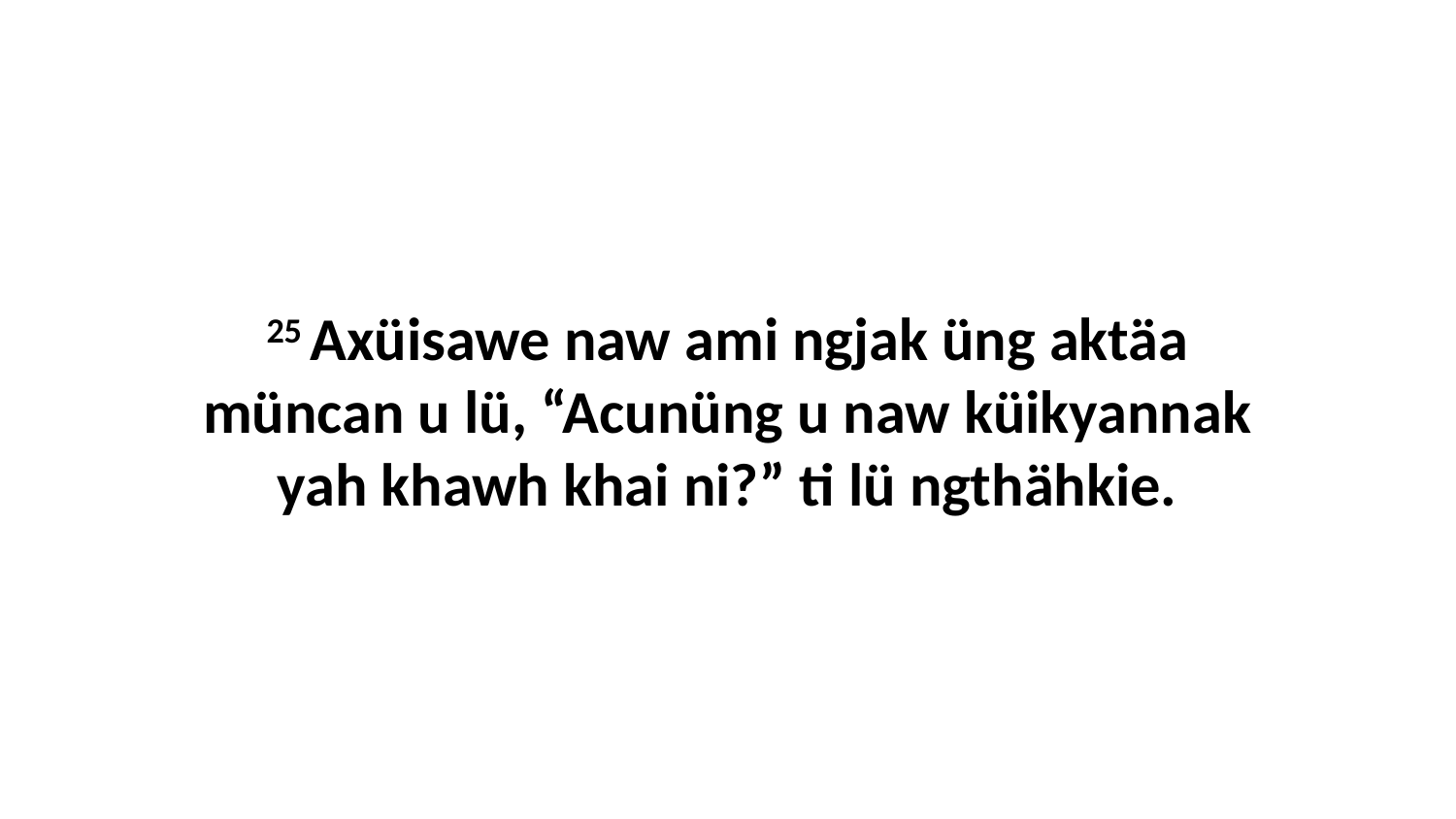

25 Axüisawe naw ami ngjak üng aktäa müncan u lü, “Acunüng u naw küikyannak yah khawh khai ni?” ti lü ngthähkie.